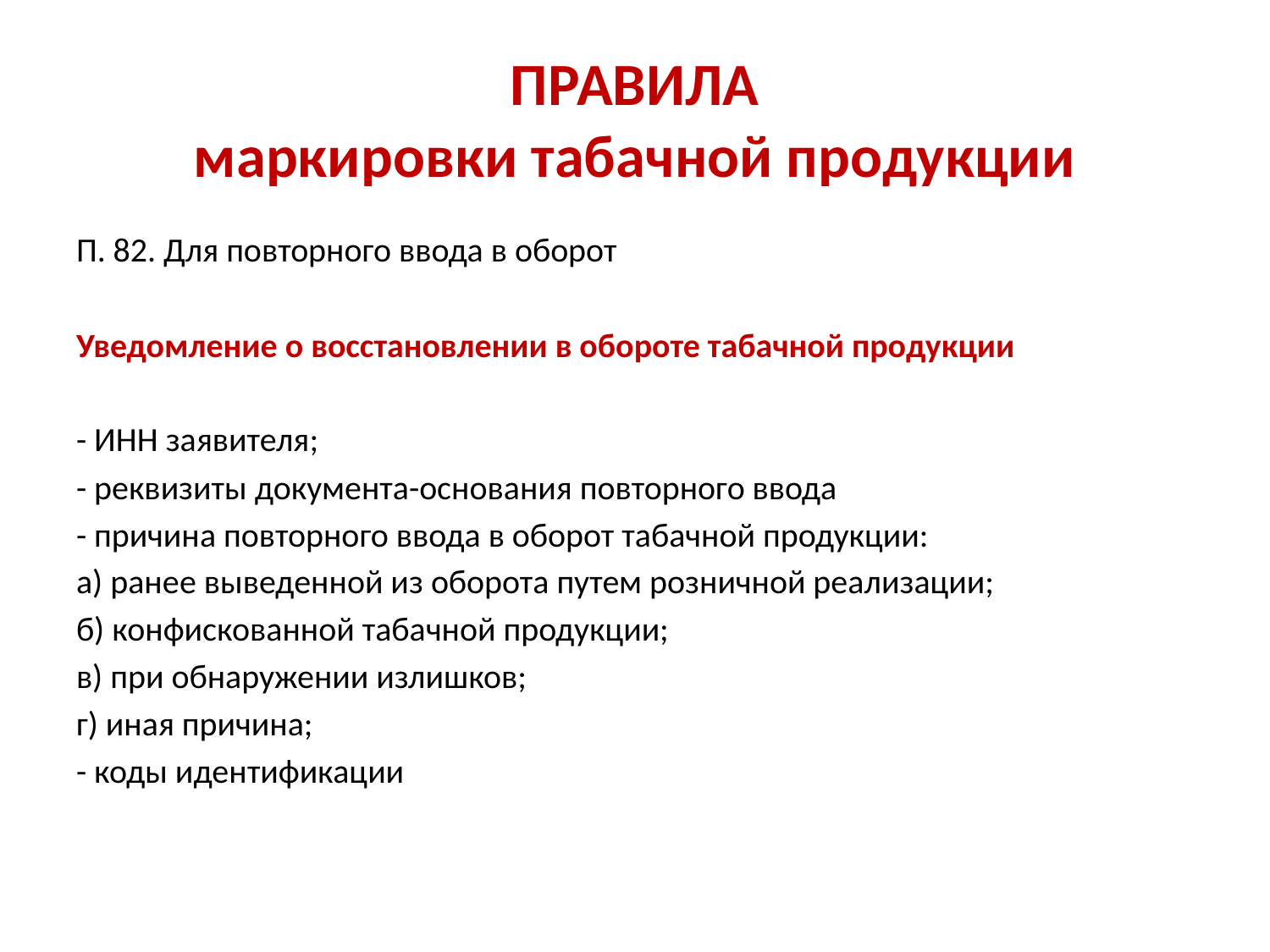

# ПРАВИЛА маркировки табачной продукции
П. 82. Для повторного ввода в оборот

Уведомление о восстановлении в обороте табачной продукции

- ИНН заявителя;
- реквизиты документа-основания повторного ввода
- причина повторного ввода в оборот табачной продукции:
а) ранее выведенной из оборота путем розничной реализации;
б) конфискованной табачной продукции;
в) при обнаружении излишков;
г) иная причина;
- коды идентификации